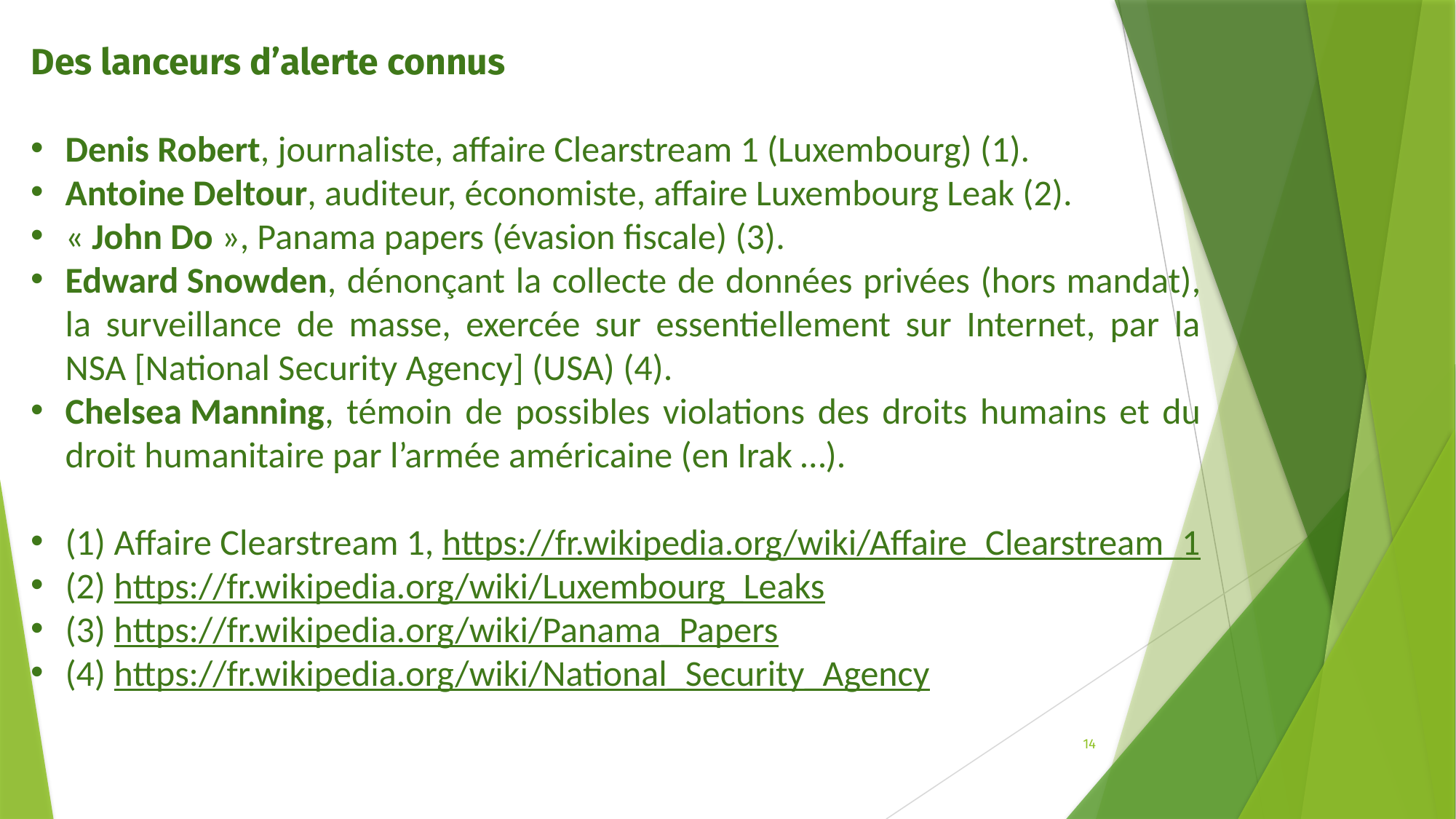

Des lanceurs d’alerte connus

Denis Robert, journaliste, affaire Clearstream 1 (Luxembourg) (1).
Antoine Deltour, auditeur, économiste, affaire Luxembourg Leak (2).
« John Do », Panama papers (évasion fiscale) (3).
Edward Snowden, dénonçant la collecte de données privées (hors mandat), la surveillance de masse, exercée sur essentiellement sur Internet, par la NSA [National Security Agency] (USA) (4).
Chelsea Manning, témoin de possibles violations des droits humains et du droit humanitaire par l’armée américaine (en Irak …).

(1) Affaire Clearstream 1, https://fr.wikipedia.org/wiki/Affaire_Clearstream_1
(2) https://fr.wikipedia.org/wiki/Luxembourg_Leaks
(3) https://fr.wikipedia.org/wiki/Panama_Papers
(4) https://fr.wikipedia.org/wiki/National_Security_Agency

14